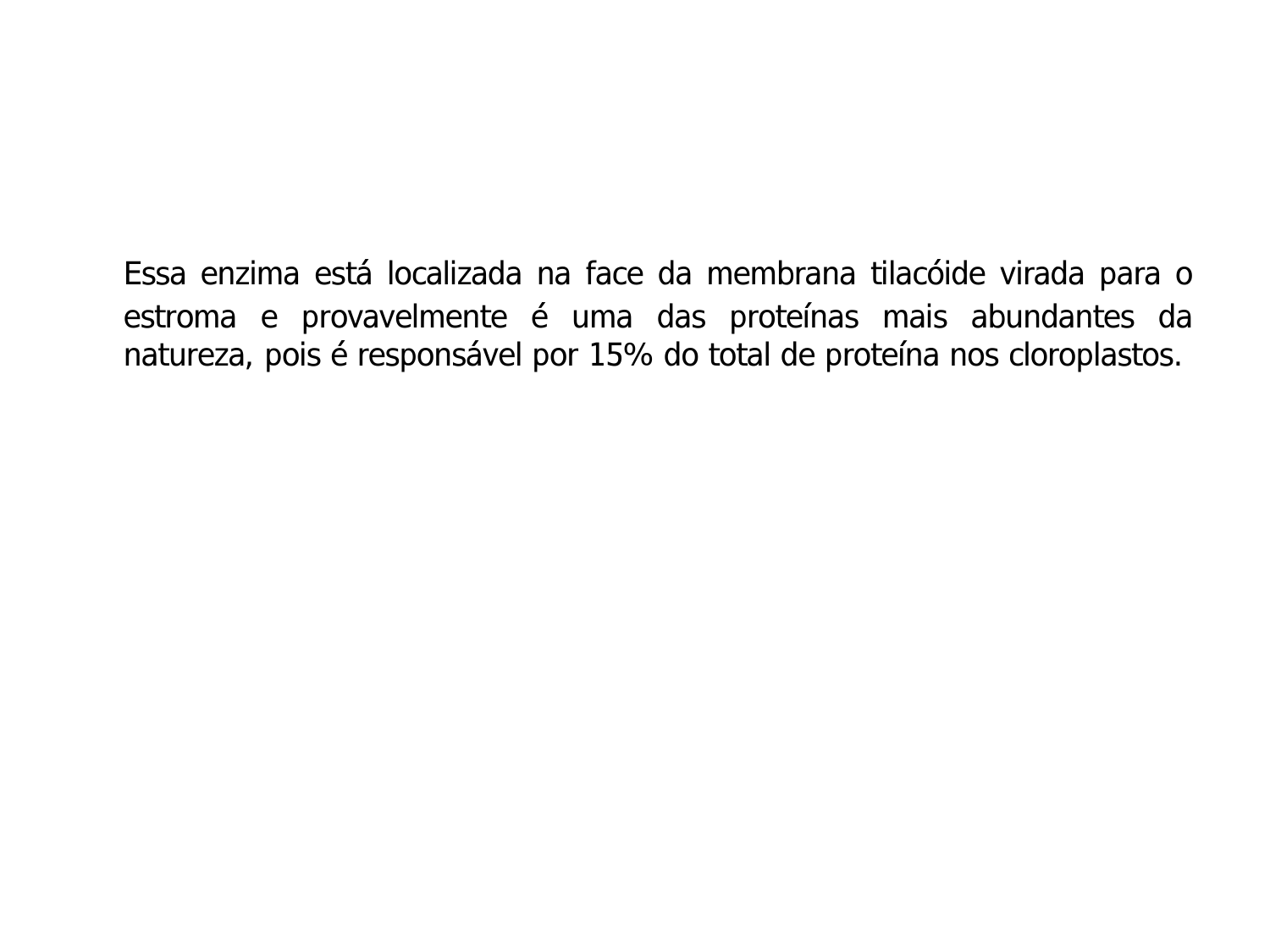

#
	Essa enzima está localizada na face da membrana tilacóide virada para o estroma e provavelmente é uma das proteínas mais abundantes da natureza, pois é responsável por 15% do total de proteína nos cloroplastos.